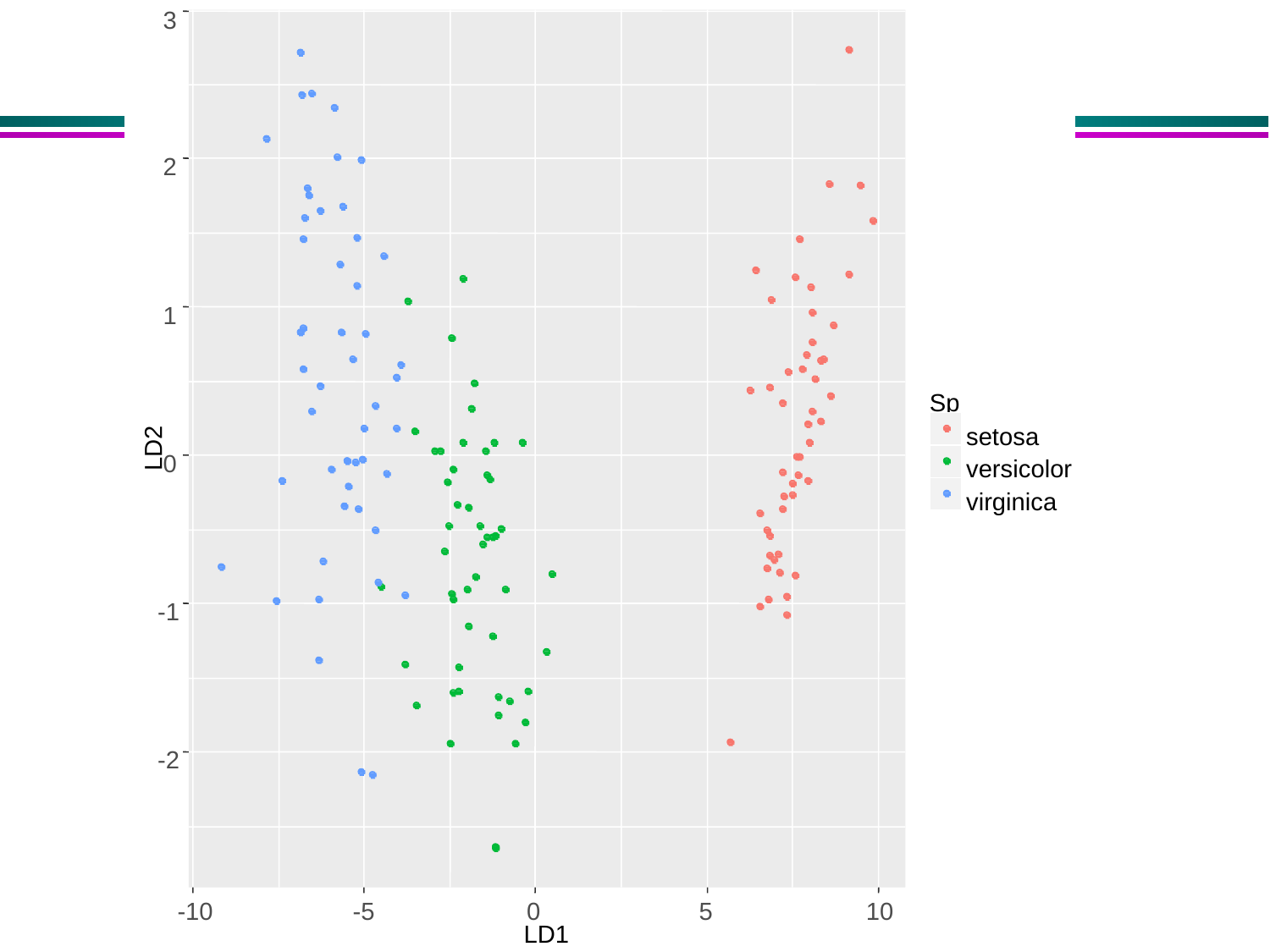

3

2

1

Sp

setosa

LD2

0
versicolor

virginica

-1

-2

-10
-5
0
5
10
LD1